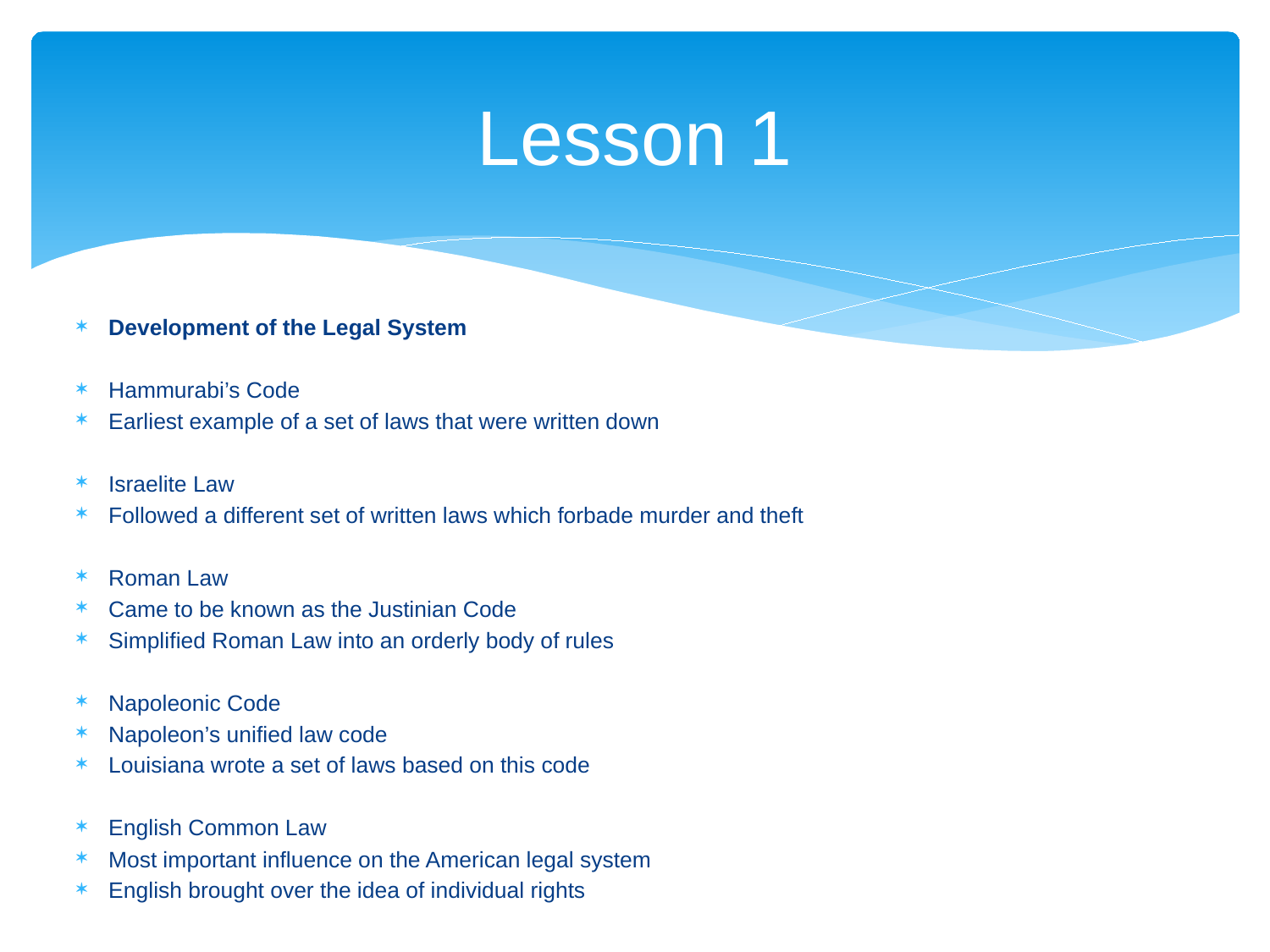

# Lesson 1
Development of the Legal System

Hammurabi’s Code
Earliest example of a set of laws that were written down

Israelite Law
Followed a different set of written laws which forbade murder and theft

Roman Law
Came to be known as the Justinian Code
Simplified Roman Law into an orderly body of rules

Napoleonic Code
Napoleon’s unified law code
Louisiana wrote a set of laws based on this code

English Common Law
Most important influence on the American legal system
English brought over the idea of individual rights